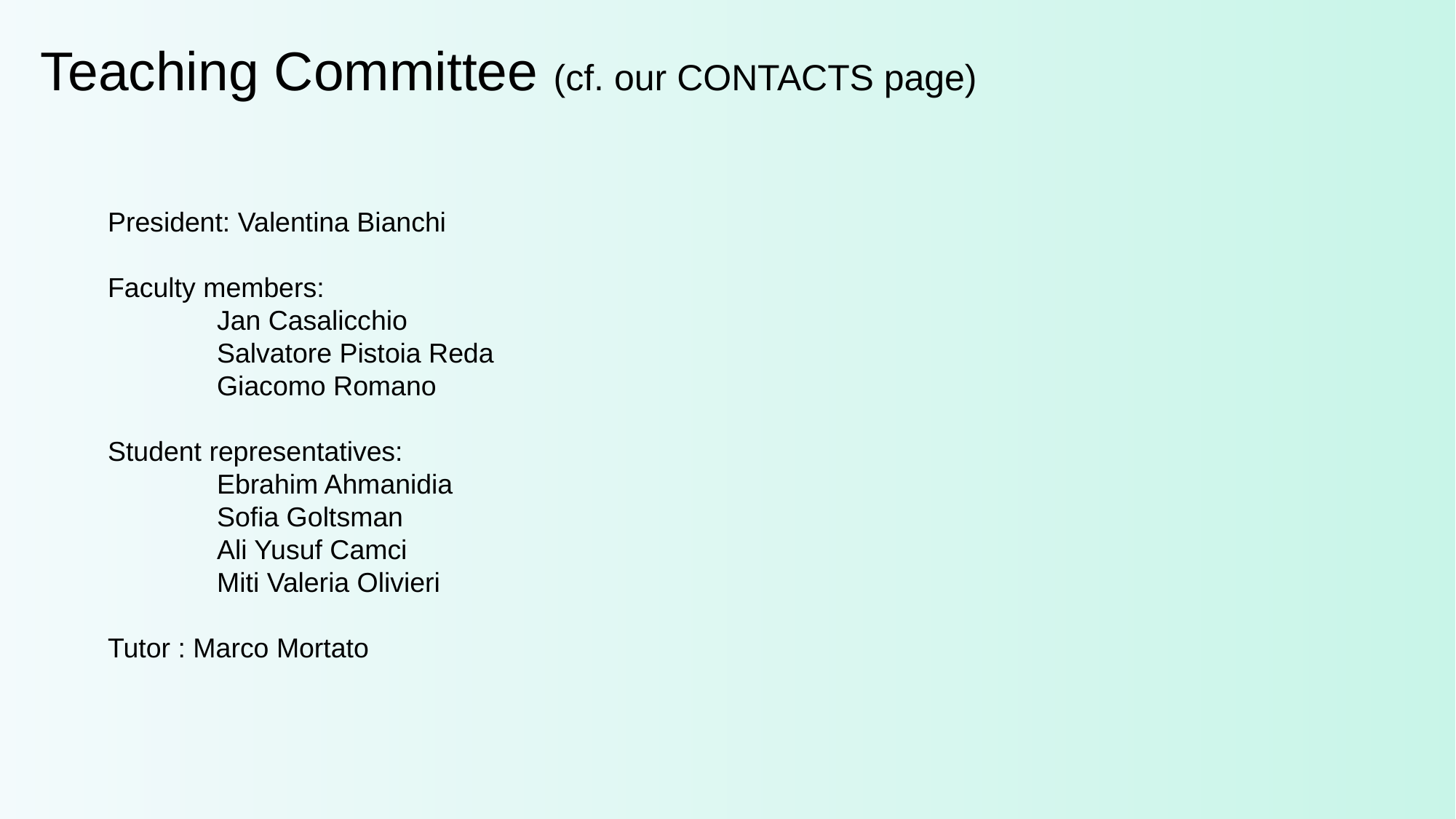

# Teaching Committee (cf. our CONTACTS page)
President: Valentina Bianchi

Faculty members:
	Jan Casalicchio
	Salvatore Pistoia Reda
	Giacomo Romano

Student representatives:
	Ebrahim Ahmanidia
	Sofia Goltsman
	Ali Yusuf Camci
	Miti Valeria Olivieri

Tutor : Marco Mortato